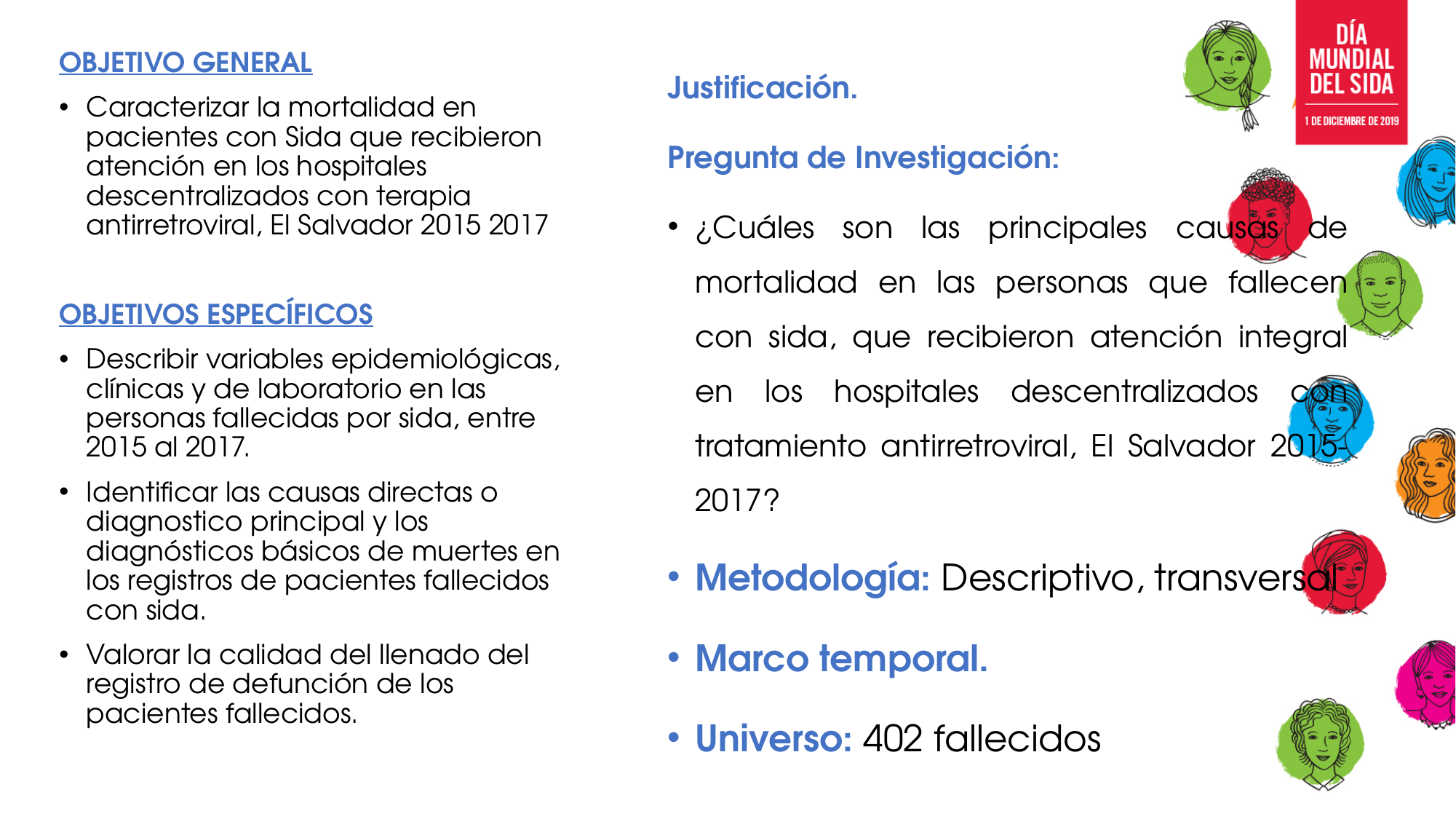

OBJETIVO General
Caracterizar la mortalidad en pacientes con Sida que recibieron atención en los hospitales descentralizados con terapia antirretroviral, El Salvador 2015 2017

Objetivos específicos
Describir variables epidemiológicas, clínicas y de laboratorio en las personas fallecidas por sida, entre 2015 al 2017.
Identificar las causas directas o diagnostico principal y los diagnósticos básicos de muertes en los registros de pacientes fallecidos con sida.
Valorar la calidad del llenado del registro de defunción de los pacientes fallecidos.

Justificación.
Pregunta de Investigación:
¿Cuáles son las principales causas de mortalidad en las personas que fallecen con sida, que recibieron atención integral en los hospitales descentralizados con tratamiento antirretroviral, El Salvador 2015-2017?
Metodología: Descriptivo, transversal
Marco temporal.
Universo: 402 fallecidos